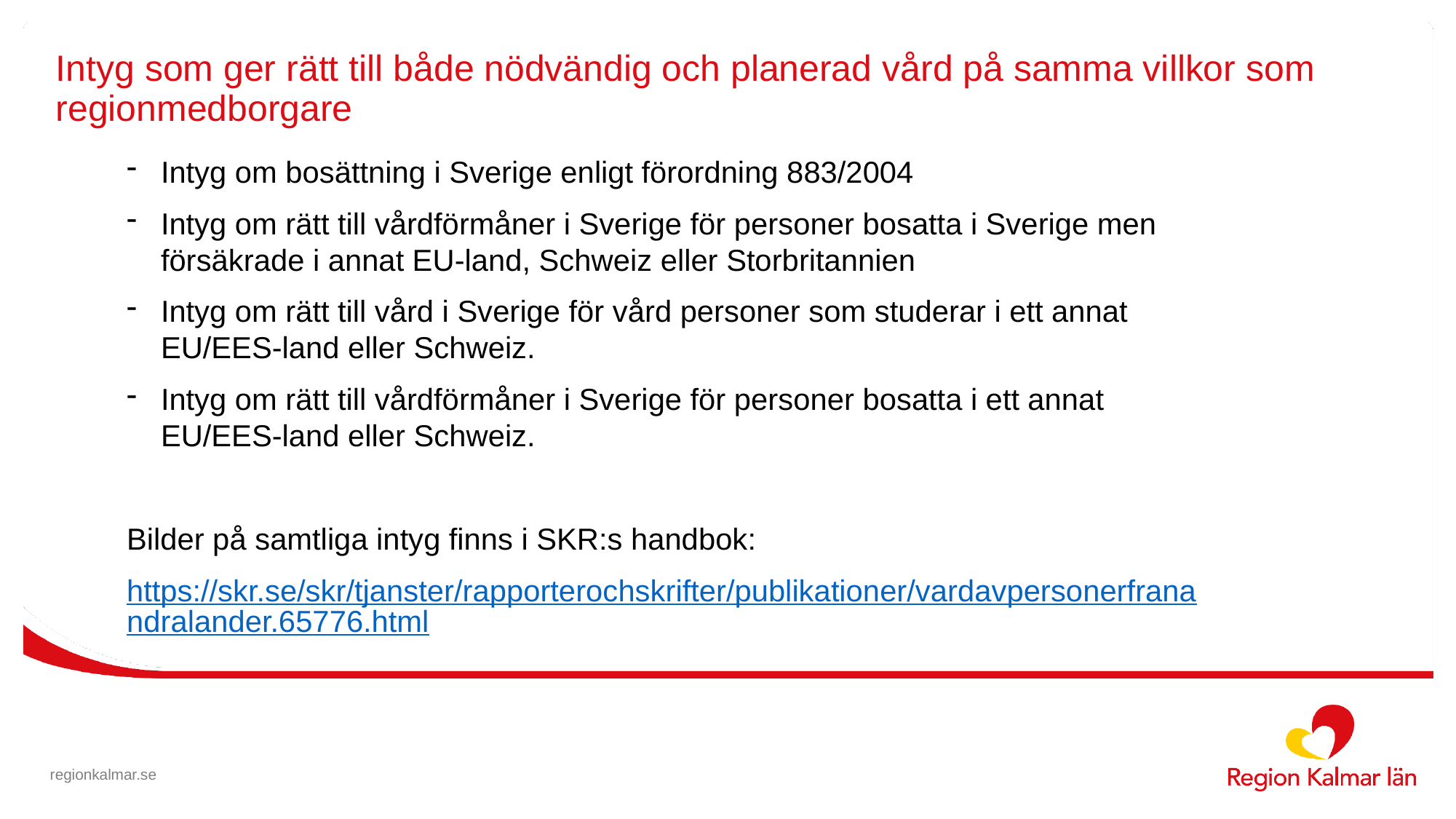

# Intyg som ger rätt till både nödvändig och planerad vård på samma villkor som regionmedborgare
Intyg om bosättning i Sverige enligt förordning 883/2004
Intyg om rätt till vårdförmåner i Sverige för personer bosatta i Sverige men försäkrade i annat EU-land, Schweiz eller Storbritannien
Intyg om rätt till vård i Sverige för vård personer som studerar i ett annat EU/EES-land eller Schweiz.
Intyg om rätt till vårdförmåner i Sverige för personer bosatta i ett annat EU/EES-land eller Schweiz.

Bilder på samtliga intyg finns i SKR:s handbok:
https://skr.se/skr/tjanster/rapporterochskrifter/publikationer/vardavpersonerfranandralander.65776.html